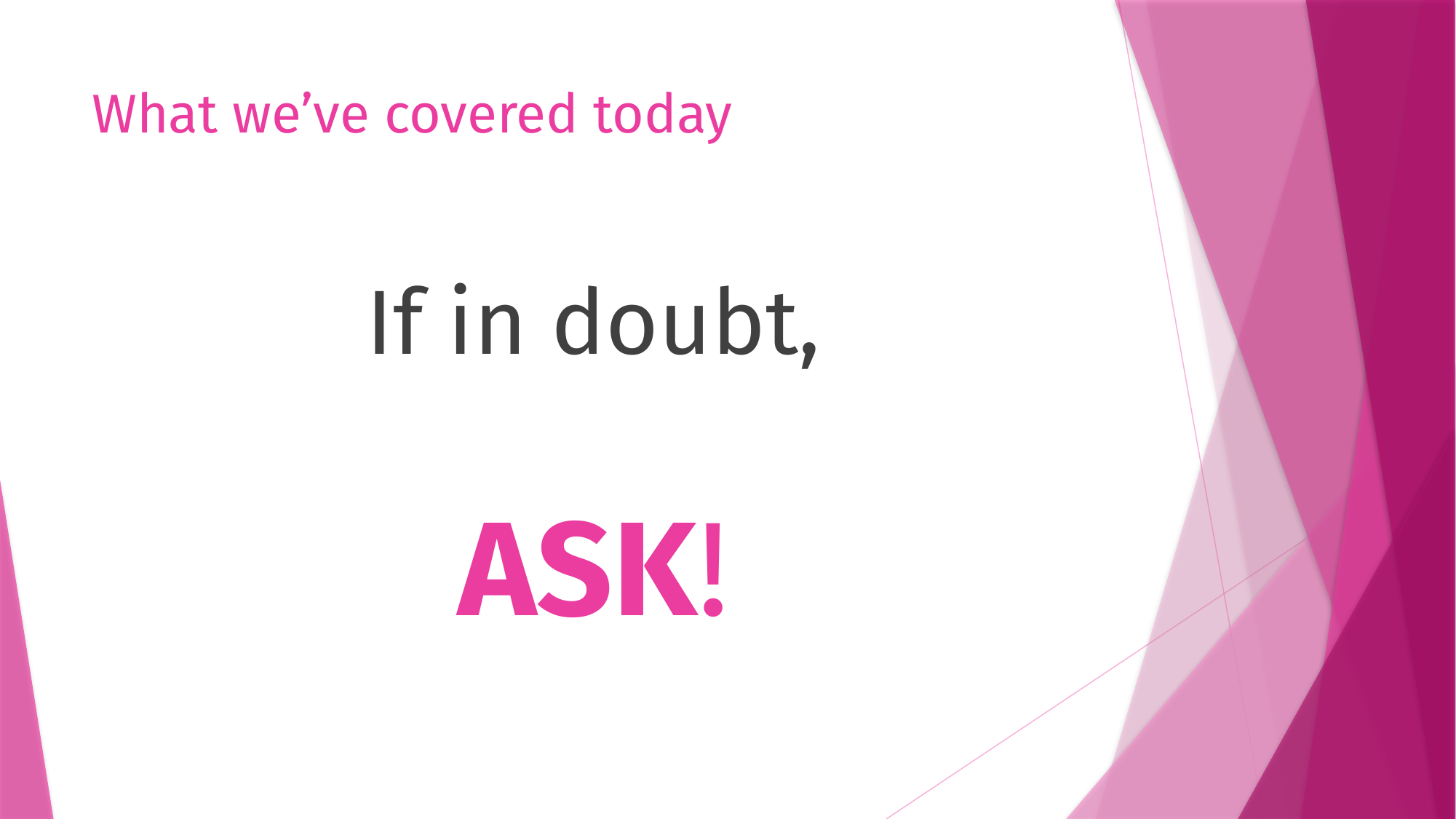

# What we’ve covered today
If in doubt,
ASK!